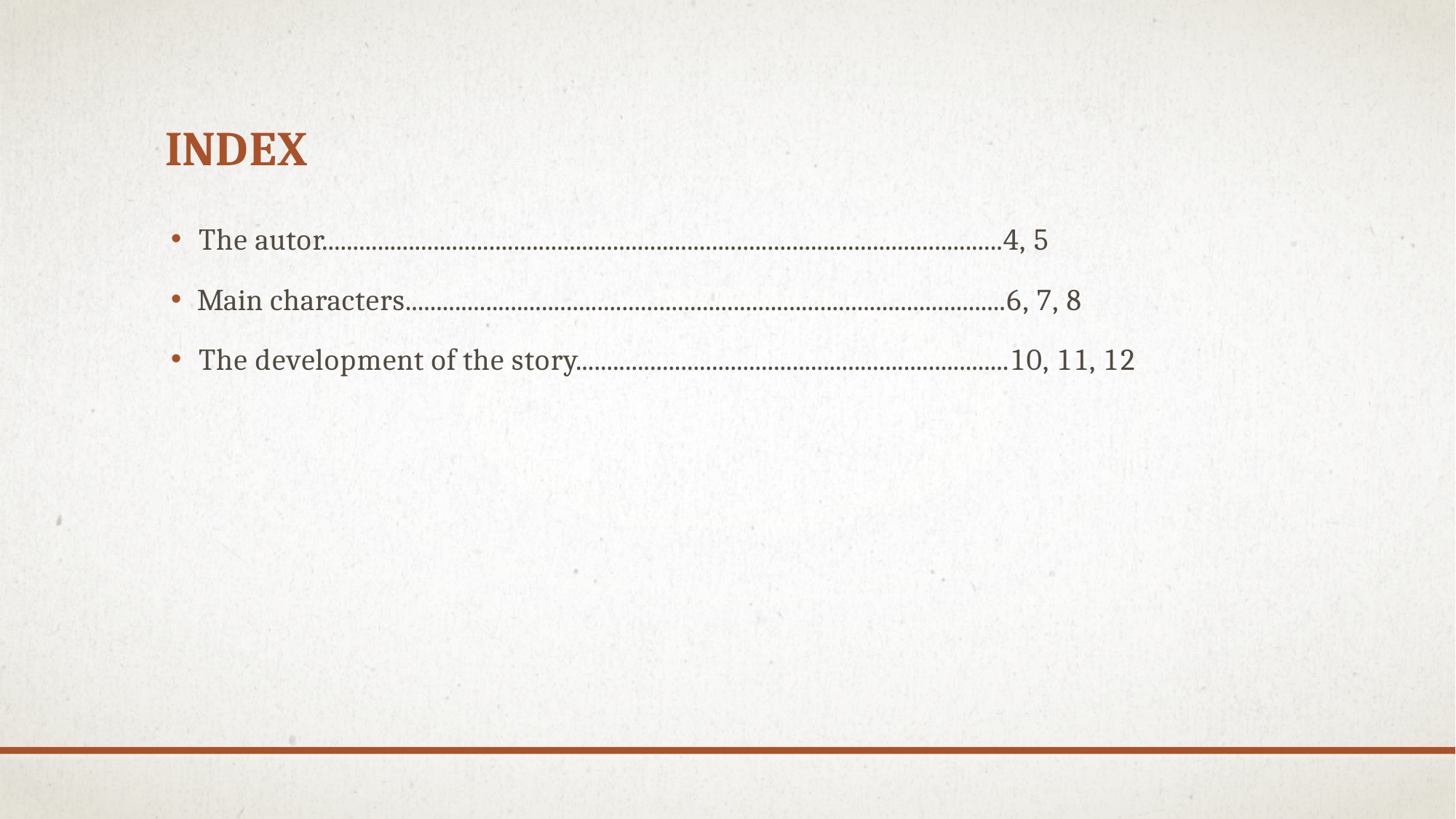

# Index
The autor..............................................................................................................4, 5
Main characters.................................................................................................6, 7, 8
The development of the story......................................................................10, 11, 12